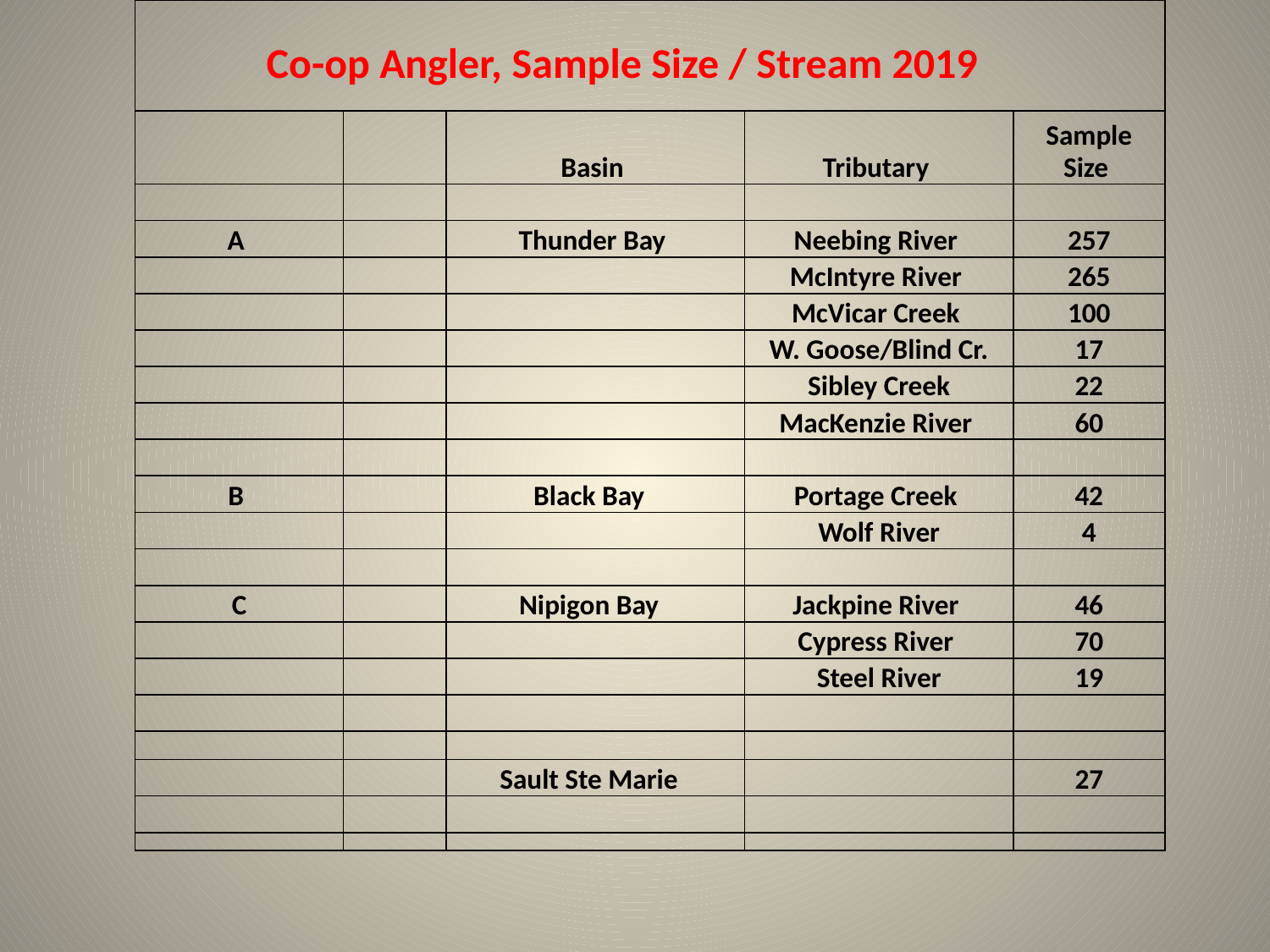

| Co-op Angler, Sample Size / Stream 2019 |  |  |  |  |
| --- | --- | --- | --- | --- |
|  |  |  |  |  |
|  |  | Basin | Tributary | Sample Size |
|  |  |  |  |  |
| A |  | Thunder Bay | Neebing River | 257 |
|  |  |  | McIntyre River | 265 |
|  |  |  | McVicar Creek | 100 |
|  |  |  | W. Goose/Blind Cr. | 17 |
|  |  |  | Sibley Creek | 22 |
|  |  |  | MacKenzie River | 60 |
|  |  |  |  |  |
| B |  | Black Bay | Portage Creek | 42 |
|  |  |  | Wolf River | 4 |
|  |  |  |  |  |
| C |  | Nipigon Bay | Jackpine River | 46 |
|  |  |  | Cypress River | 70 |
|  |  |  | Steel River | 19 |
|  |  |  |  |  |
|  |  |  |  |  |
|  |  | Sault Ste Marie |  | 27 |
|  |  |  |  |  |
|  |  |  |  |  |